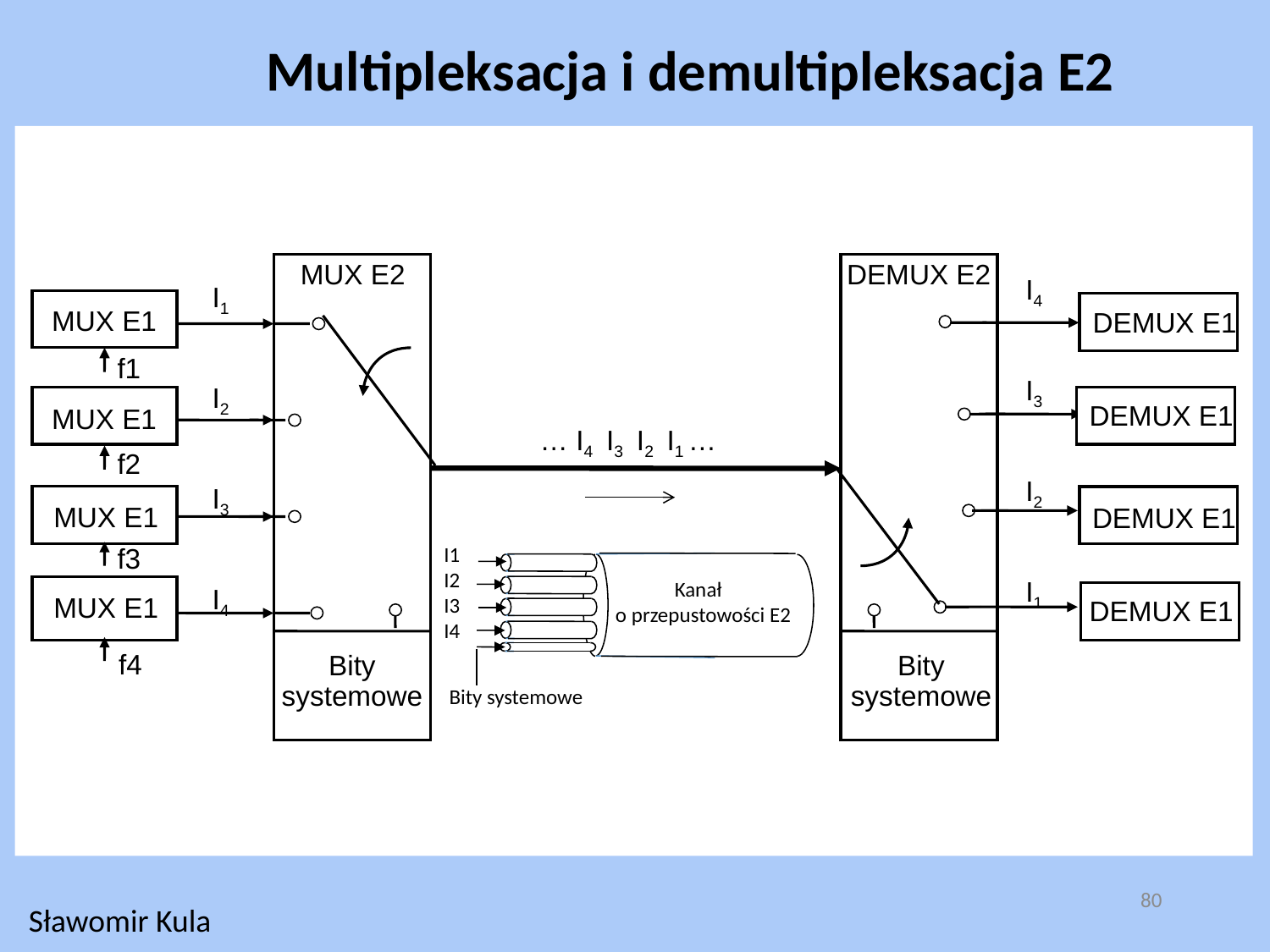

Multipleksacja i demultipleksacja E2

MUX E2
DEMUX E2

I4

I3

I2

I1
I1

I2

I3

I4

MUX E1
DEMUX E1

f1

DEMUX E1
MUX E1

… I4   I3   I2   I1 …

f2

MUX E1
DEMUX E1

f3
I1
I2
I3
I4

Kanał
o przepustowości E2
Bity systemowe

MUX E1
DEMUX E1

f4
       Bity
 systemowe
       Bity
 systemowe
80
Sławomir Kula